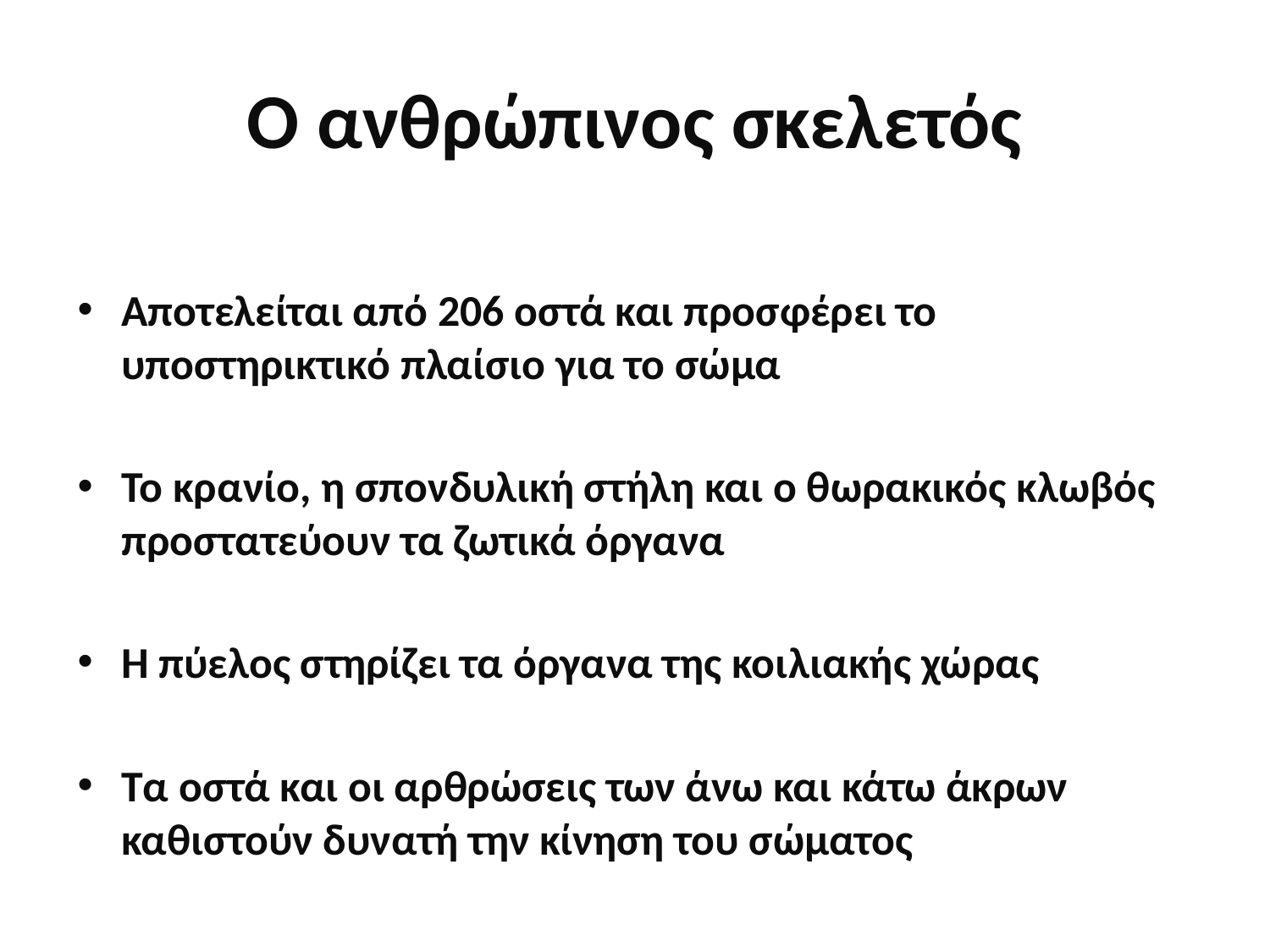

# Ο ανθρώπινος σκελετός
Αποτελείται από 206 οστά και προσφέρει το υποστηρικτικό πλαίσιο για το σώμα

Το κρανίο, η σπονδυλική στήλη και ο θωρακικός κλωβός προστατεύουν τα ζωτικά όργανα

Η πύελος στηρίζει τα όργανα της κοιλιακής χώρας

Τα οστά και οι αρθρώσεις των άνω και κάτω άκρων καθιστούν δυνατή την κίνηση του σώματος